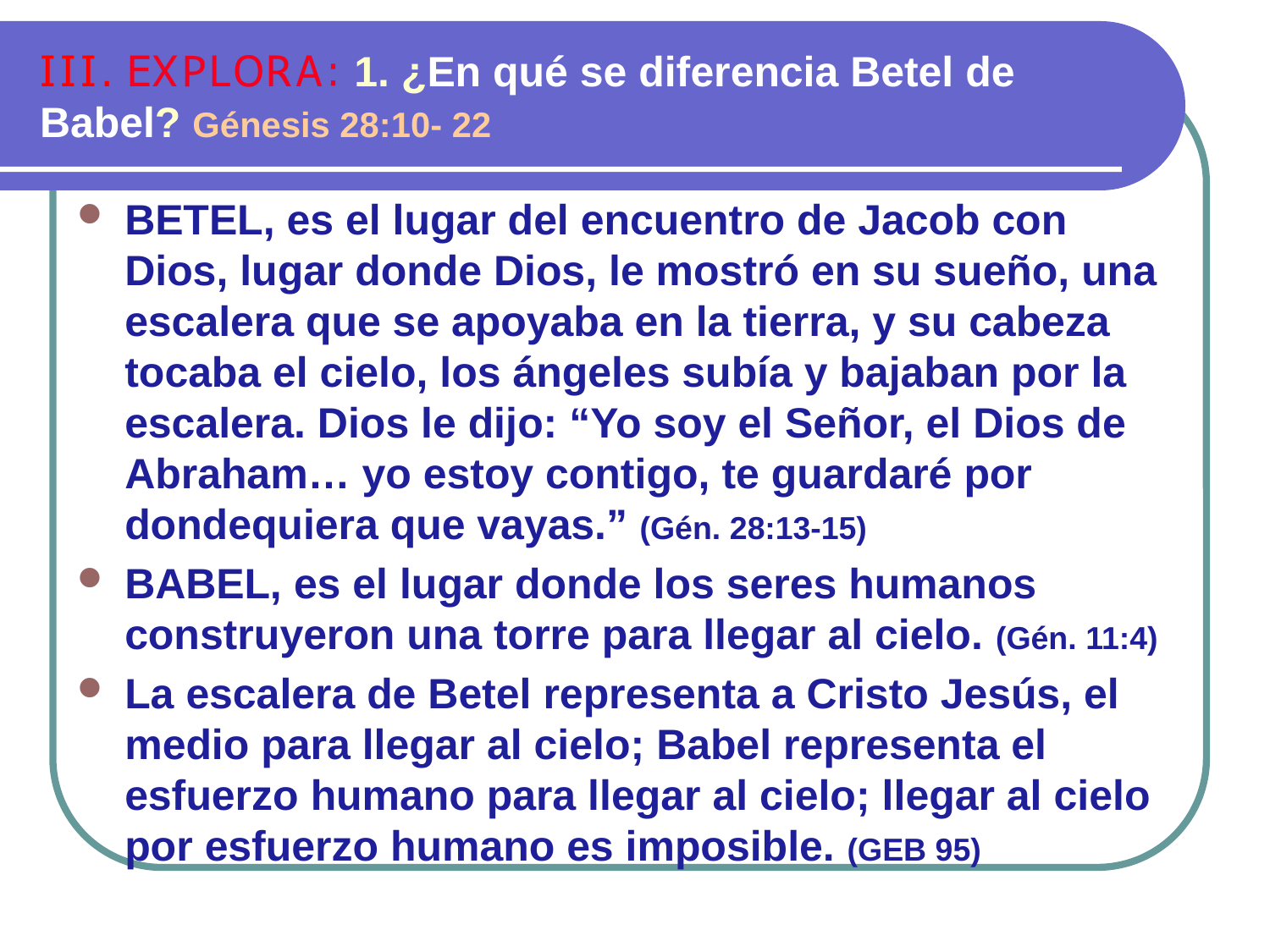

# III. EXPLORA: 1. ¿En qué se diferencia Betel de Babel? Génesis 28:10- 22
BETEL, es el lugar del encuentro de Jacob con Dios, lugar donde Dios, le mostró en su sueño, una escalera que se apoyaba en la tierra, y su cabeza tocaba el cielo, los ángeles subía y bajaban por la escalera. Dios le dijo: “Yo soy el Señor, el Dios de Abraham… yo estoy contigo, te guardaré por dondequiera que vayas.” (Gén. 28:13-15)
BABEL, es el lugar donde los seres humanos construyeron una torre para llegar al cielo. (Gén. 11:4)
La escalera de Betel representa a Cristo Jesús, el medio para llegar al cielo; Babel representa el esfuerzo humano para llegar al cielo; llegar al cielo por esfuerzo humano es imposible. (GEB 95)